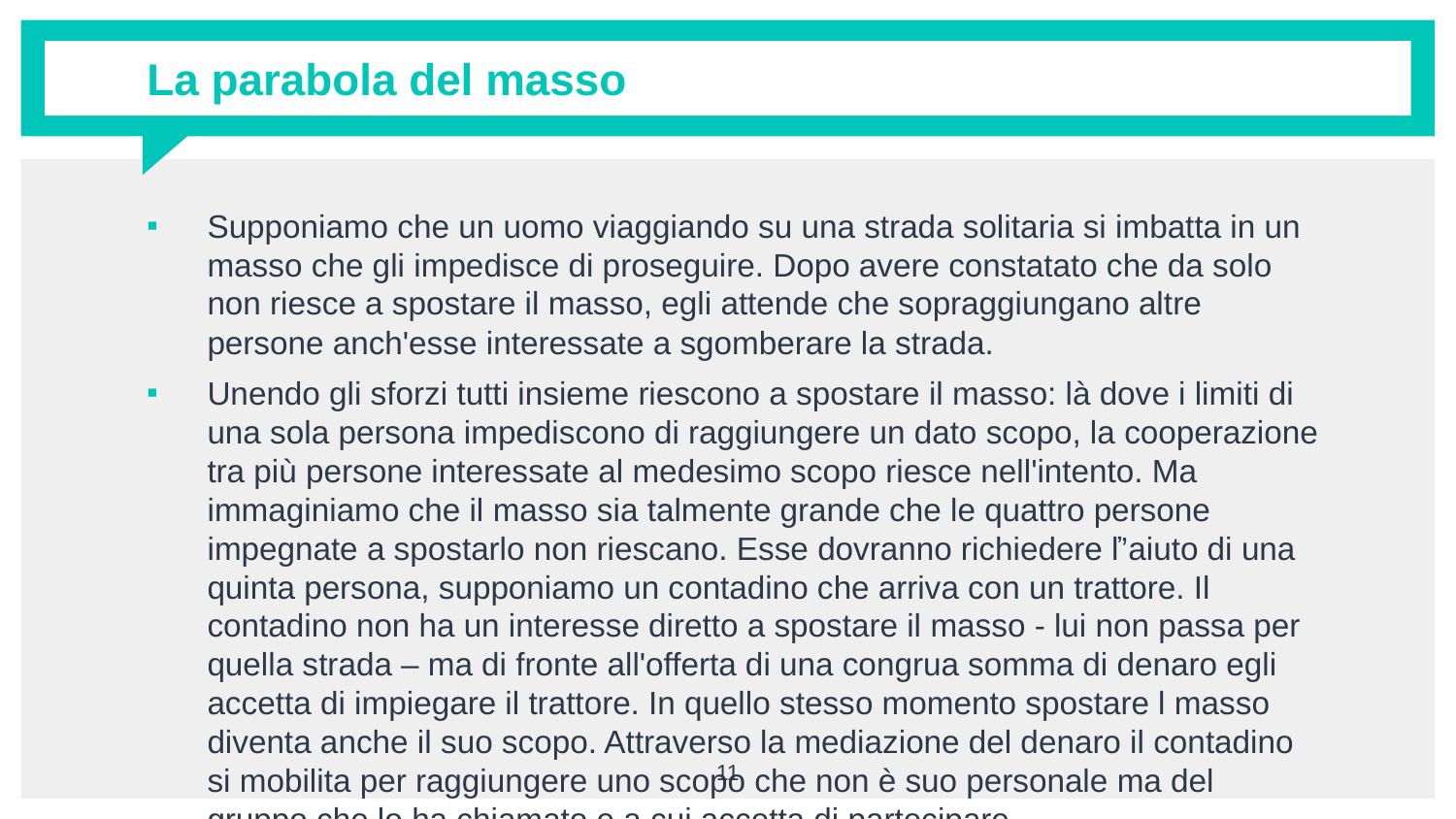

# La parabola del masso
Supponiamo che un uomo viaggiando su una strada solitaria si imbatta in un masso che gli impedisce di proseguire. Dopo avere constatato che da solo non riesce a spostare il masso, egli attende che sopraggiungano altre persone anch'esse interessate a sgomberare la strada.
Unendo gli sforzi tutti insieme riescono a spostare il masso: là dove i limiti di una sola persona impediscono di raggiungere un dato scopo, la cooperazione tra più persone interessate al medesimo scopo riesce nell'intento. Ma immaginiamo che il masso sia talmente grande che le quattro persone impegnate a spostarlo non riescano. Esse dovranno richiedere ľ’aiuto di una quinta persona, supponiamo un contadino che arriva con un trattore. Il contadino non ha un interesse diretto a spostare il masso - lui non passa per quella strada – ma di fronte all'offerta di una congrua somma di denaro egli accetta di impiegare il trattore. In quello stesso momento spostare l masso diventa anche il suo scopo. Attraverso la mediazione del denaro il contadino si mobilita per raggiungere uno scopo che non è suo personale ma del gruppo che lo ha chiamato e a cui accetta di partecipare.
11